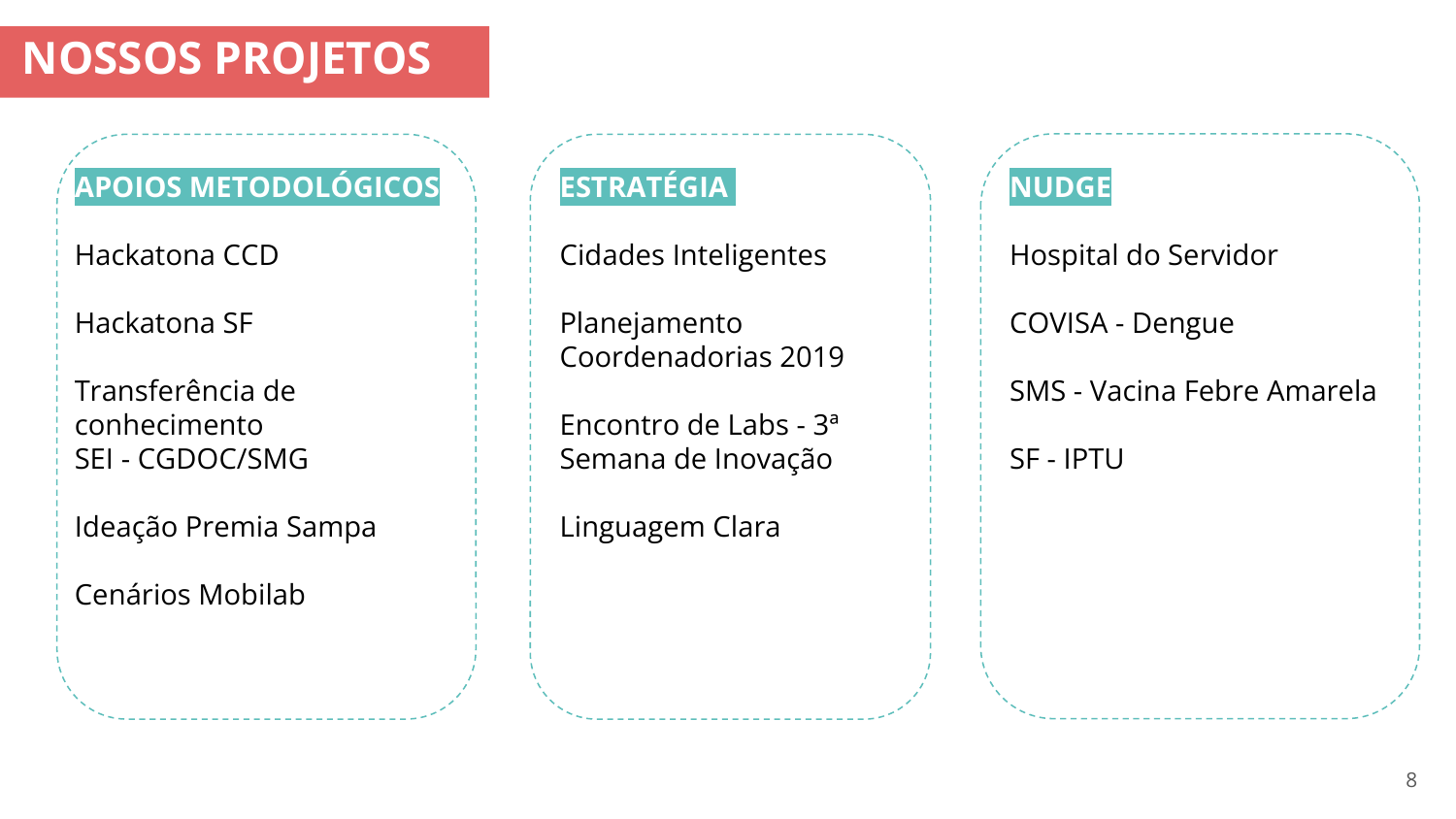

NOSSOS PROJETOS

APOIOS METODOLÓGICOS

Hackatona CCD

Hackatona SF

Transferência de conhecimento
SEI - CGDOC/SMG

Ideação Premia Sampa

Cenários Mobilab
ESTRATÉGIA

Cidades Inteligentes

Planejamento Coordenadorias 2019

Encontro de Labs - 3ª Semana de Inovação

Linguagem Clara

NUDGE

Hospital do Servidor

COVISA - Dengue

SMS - Vacina Febre Amarela

SF - IPTU

8